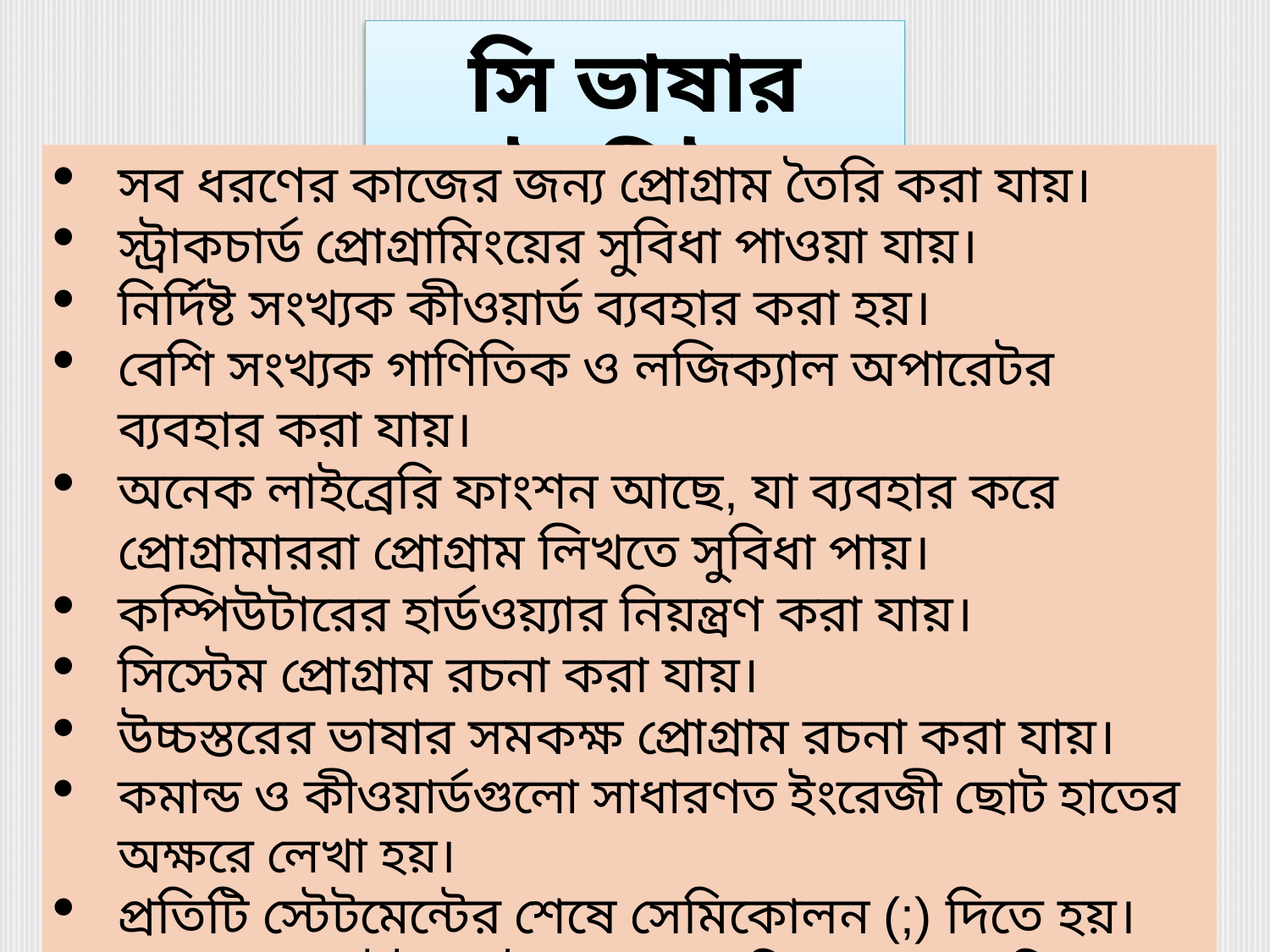

সি ভাষার বৈশিষ্ট্য
সব ধরণের কাজের জন্য প্রোগ্রাম তৈরি করা যায়।
স্ট্রাকচার্ড প্রোগ্রামিংয়ের সুবিধা পাওয়া যায়।
নির্দিষ্ট সংখ্যক কীওয়ার্ড ব্যবহার করা হয়।
বেশি সংখ্যক গাণিতিক ও লজিক্যাল অপারেটর ব্যবহার করা যায়।
অনেক লাইব্রেরি ফাংশন আছে, যা ব্যবহার করে প্রোগ্রামাররা প্রোগ্রাম লিখতে সুবিধা পায়।
কম্পিউটারের হার্ডওয়্যার নিয়ন্ত্রণ করা যায়।
সিস্টেম প্রোগ্রাম রচনা করা যায়।
উচ্চস্তরের ভাষার সমকক্ষ প্রোগ্রাম রচনা করা যায়।
কমান্ড ও কীওয়ার্ডগুলো সাধারণত ইংরেজী ছোট হাতের অক্ষরে লেখা হয়।
প্রতিটি স্টেটমেন্টের শেষে সেমিকোলন (;) দিতে হয়।
ফাংশনাল স্টেটমেন্টের শেষে সেমিকোলন (;) দিতে হয় না।